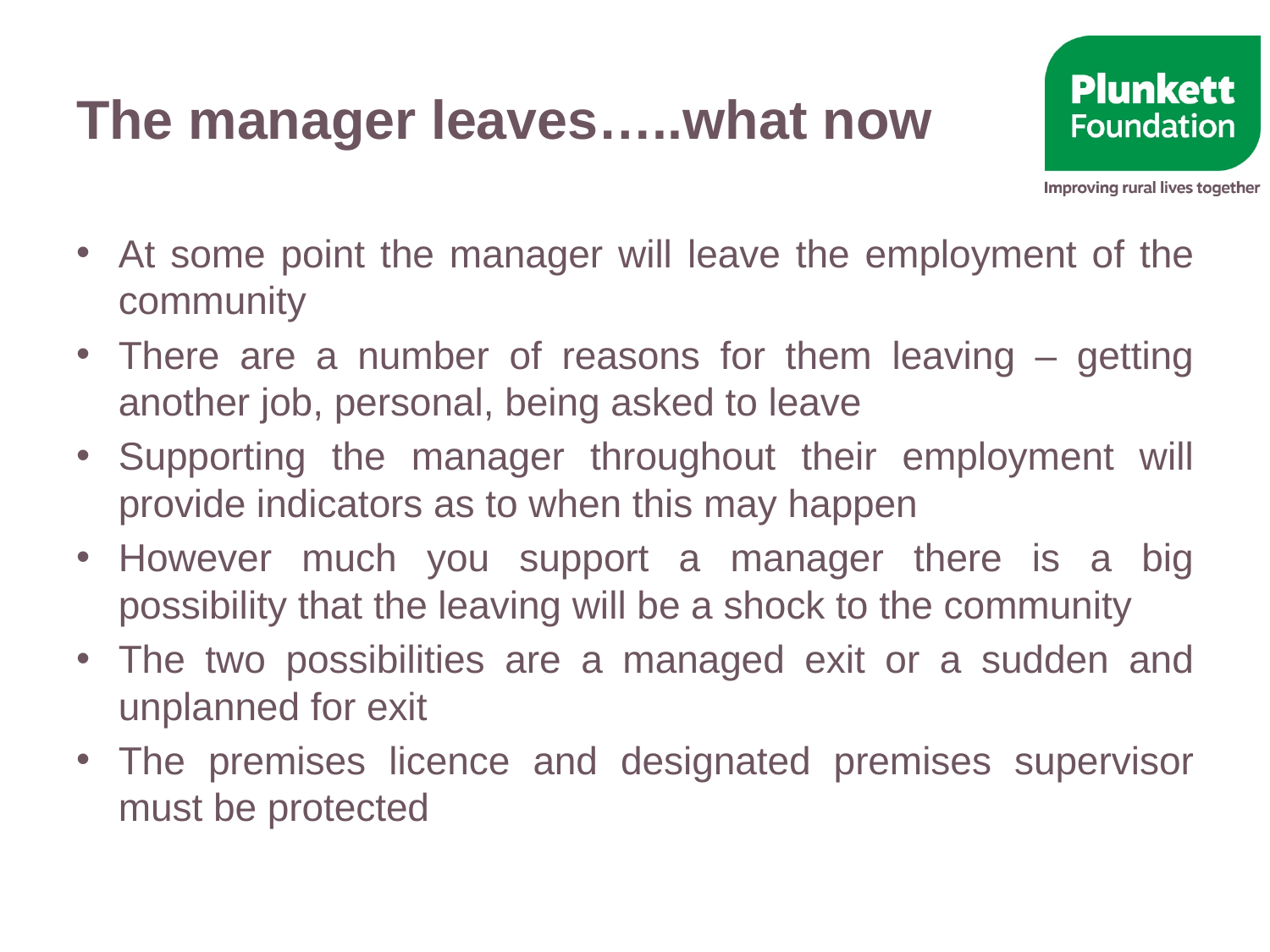

# The manager leaves…..what now
At some point the manager will leave the employment of the community
There are a number of reasons for them leaving – getting another job, personal, being asked to leave
Supporting the manager throughout their employment will provide indicators as to when this may happen
However much you support a manager there is a big possibility that the leaving will be a shock to the community
The two possibilities are a managed exit or a sudden and unplanned for exit
The premises licence and designated premises supervisor must be protected